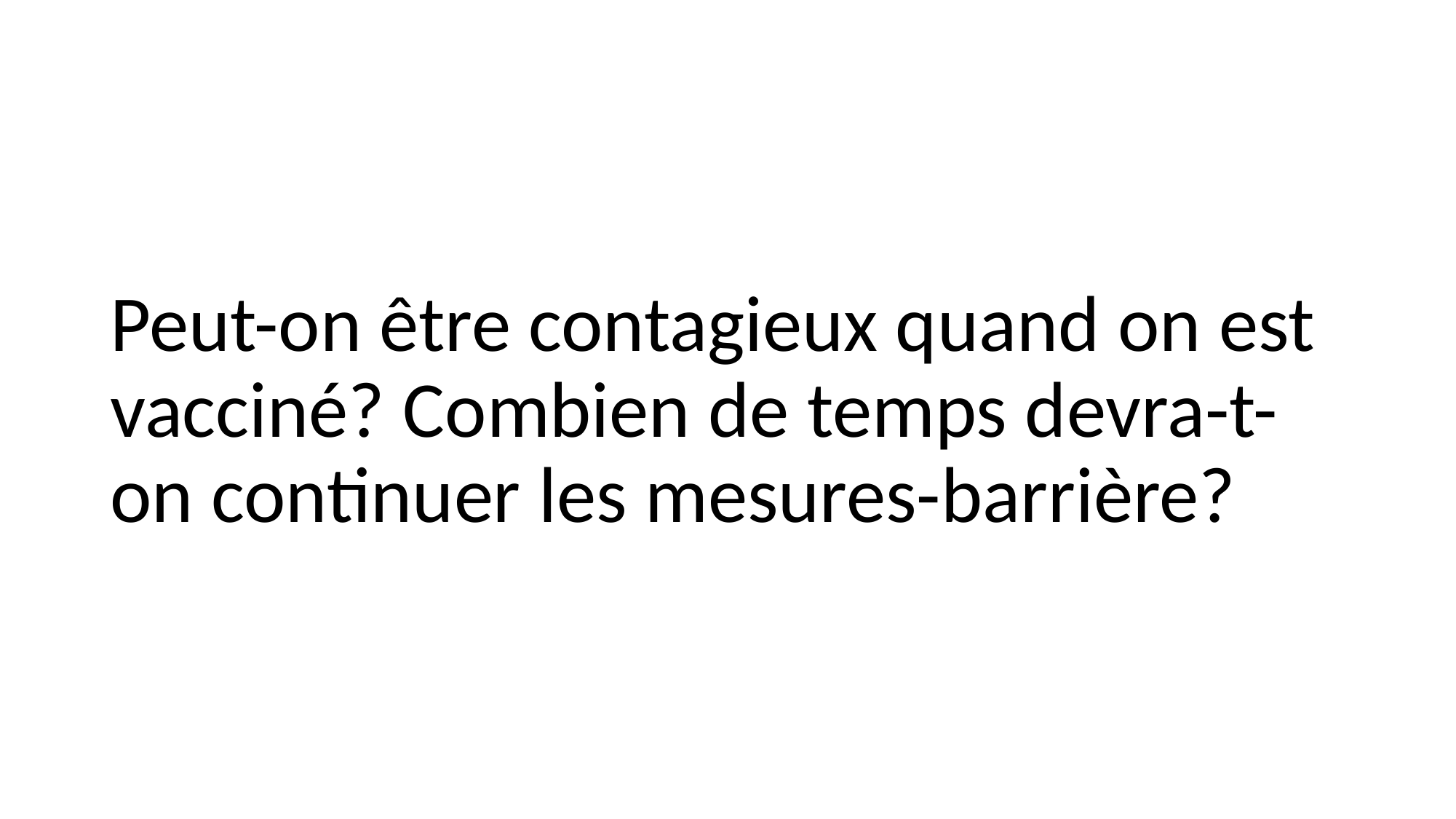

# Peut-on être contagieux quand on est vacciné? Combien de temps devra-t-on continuer les mesures-barrière?